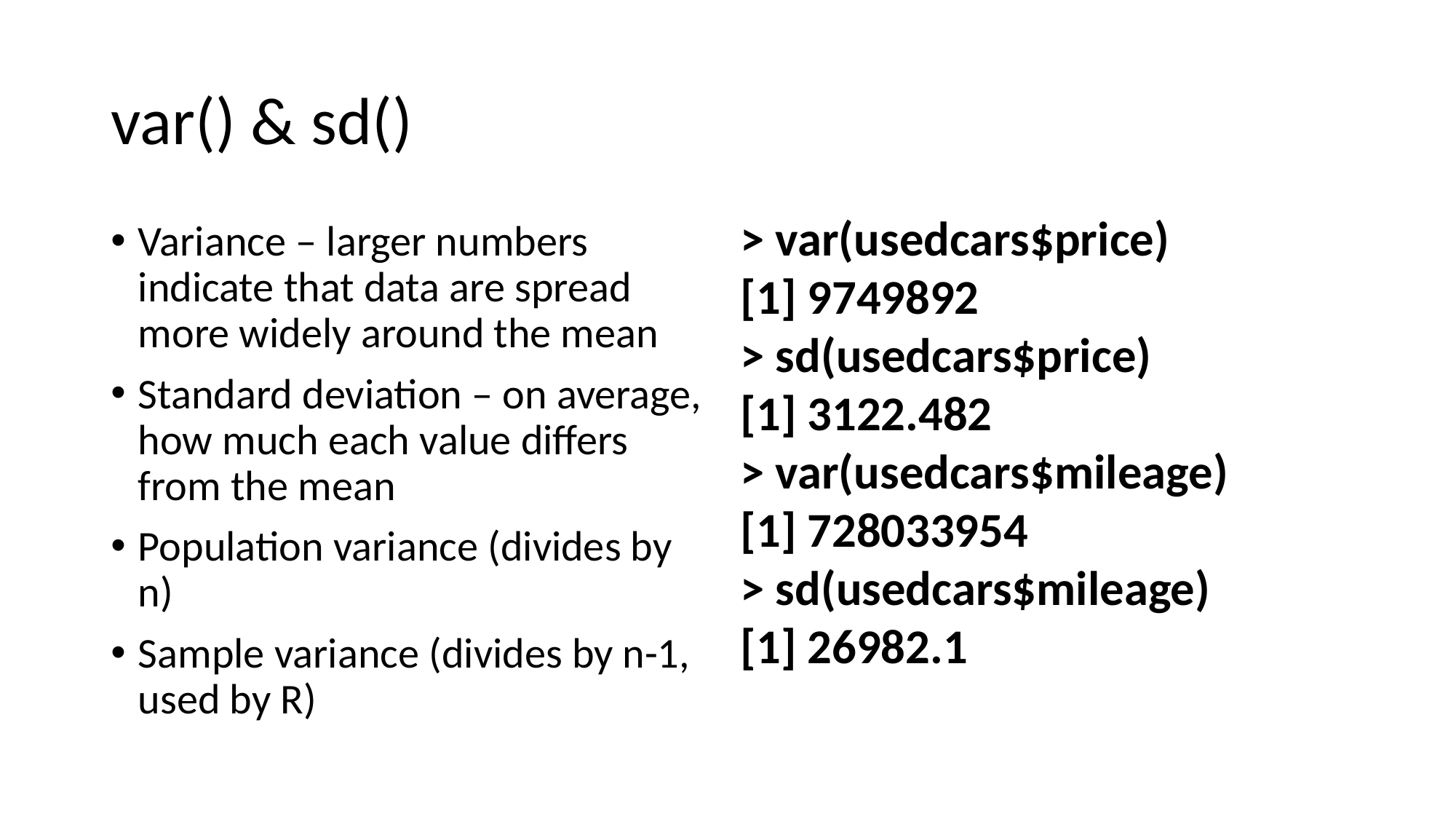

# var() & sd()
> var(usedcars$price)
[1] 9749892
> sd(usedcars$price)
[1] 3122.482
> var(usedcars$mileage)
[1] 728033954
> sd(usedcars$mileage)
[1] 26982.1
Variance – larger numbers indicate that data are spread more widely around the mean
Standard deviation – on average, how much each value differs from the mean
Population variance (divides by n)
Sample variance (divides by n-1, used by R)